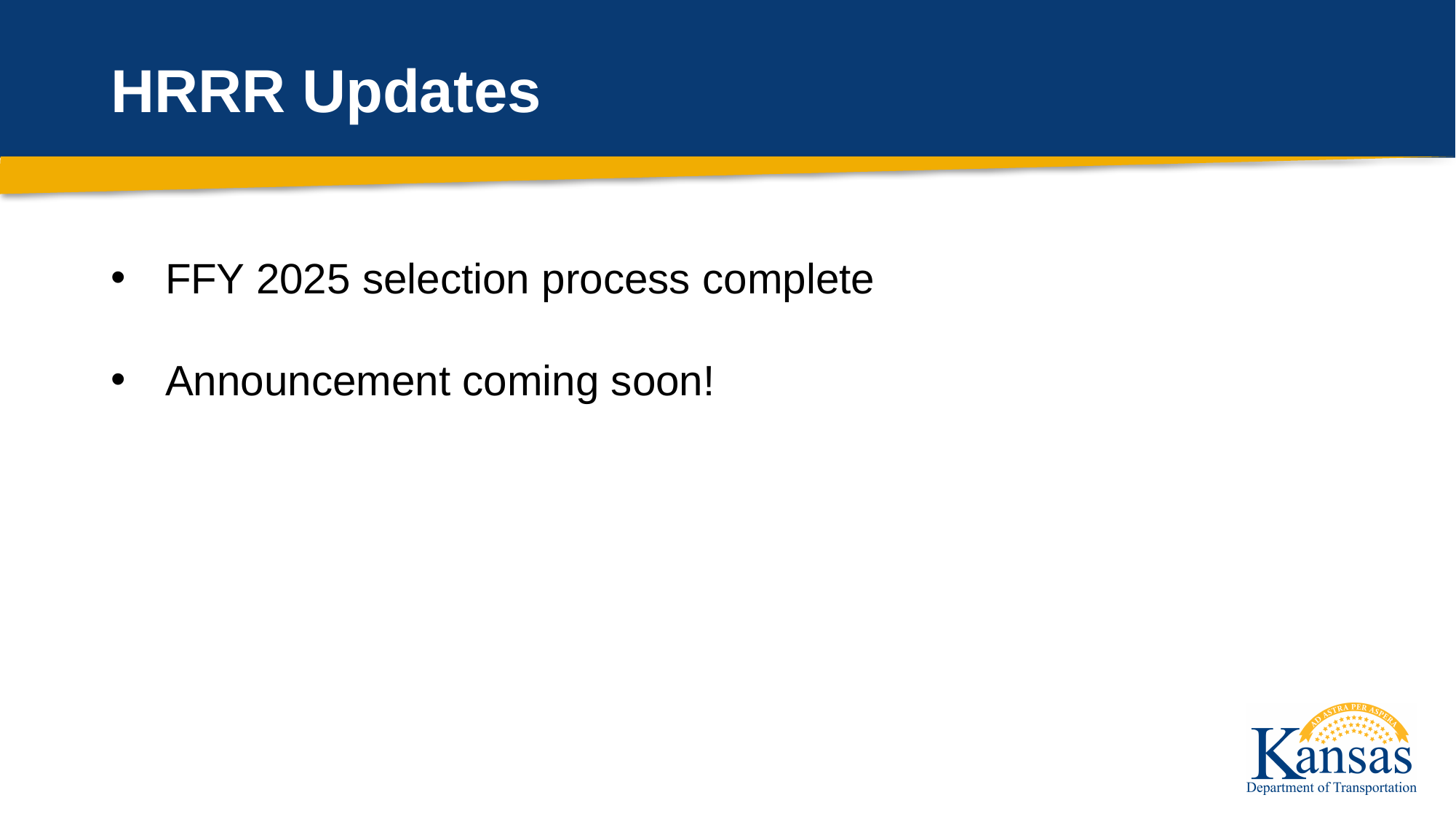

# HRRR Updates
FFY 2025 selection process complete

Announcement coming soon!